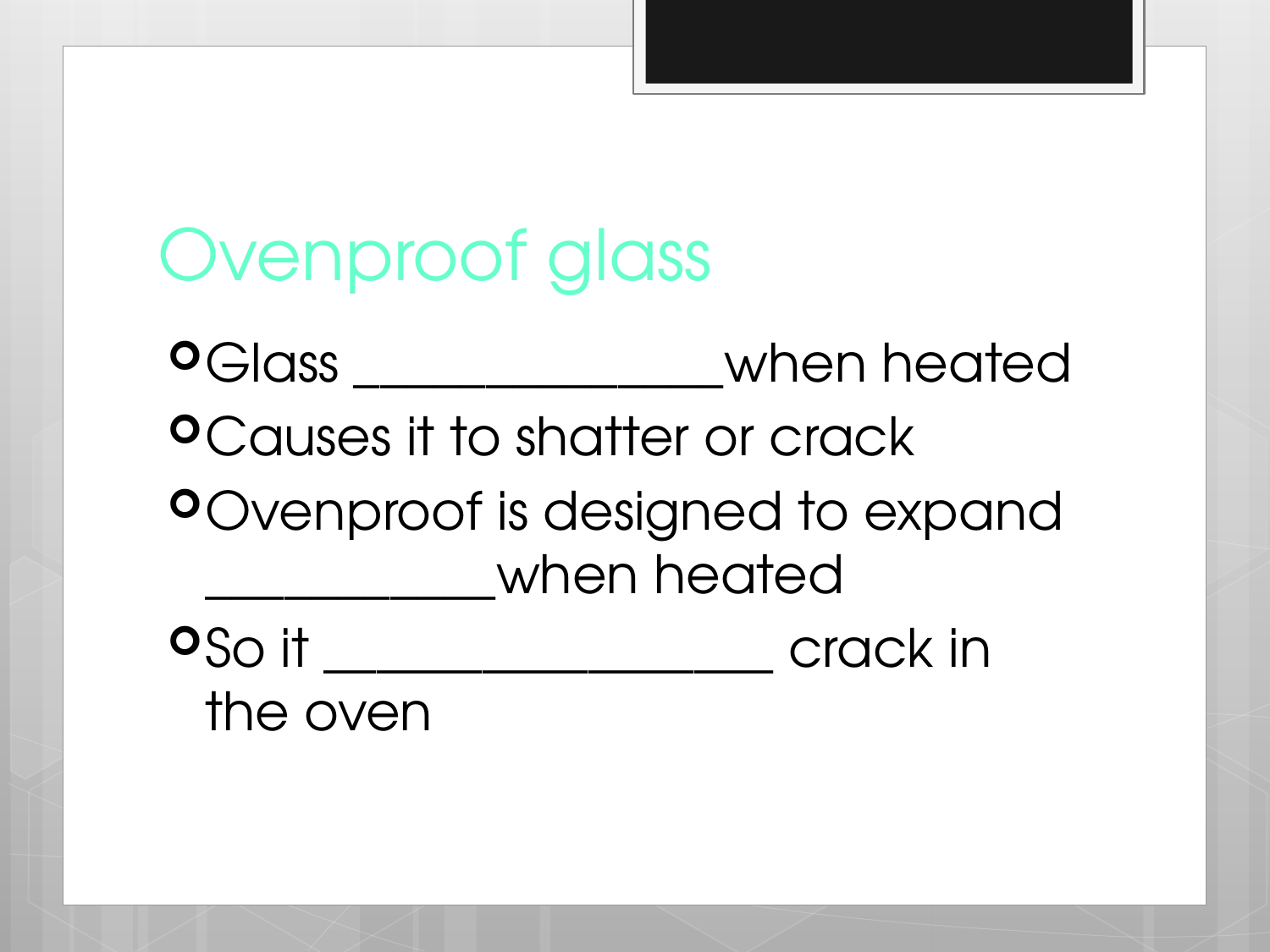

# Ovenproof glass
Glass ______________when heated
Causes it to shatter or crack
Ovenproof is designed to expand ___________when heated
So it _________________ crack in the oven